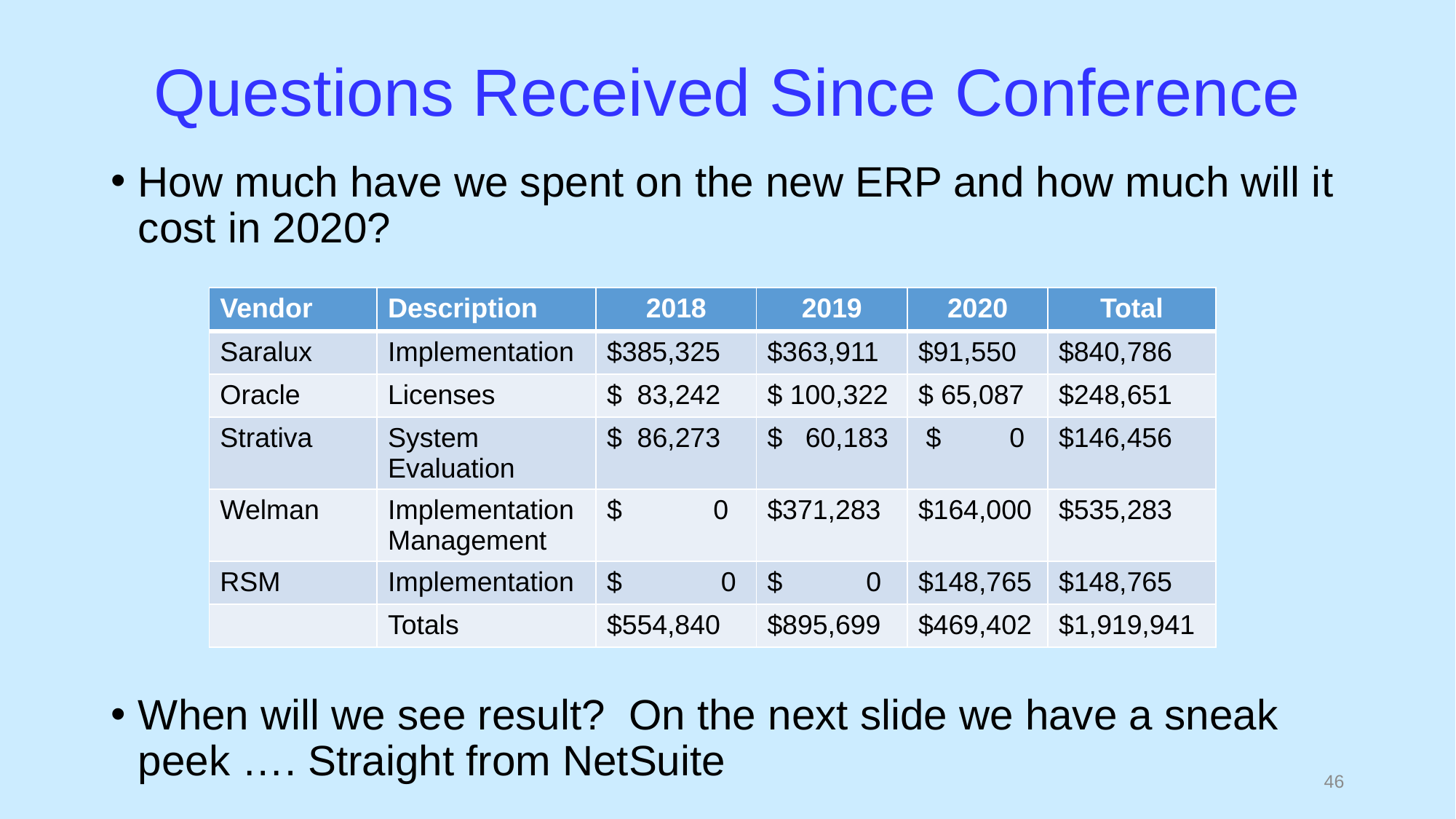

# Questions Received Since Conference
How much have we spent on the new ERP and how much will it cost in 2020?

When will we see result?  On the next slide we have a sneak peek …. Straight from NetSuite
| Vendor | Description | 2018 | 2019 | 2020 | Total |
| --- | --- | --- | --- | --- | --- |
| Saralux | Implementation | $385,325 | $363,911 | $91,550 | $840,786 |
| Oracle | Licenses | $ 83,242 | $ 100,322 | $ 65,087 | $248,651 |
| Strativa | System Evaluation | $ 86,273 | $ 60,183 | $ 0 | $146,456 |
| Welman | Implementation Management | $ 0 | $371,283 | $164,000 | $535,283 |
| RSM | Implementation | $ 0 | $ 0 | $148,765 | $148,765 |
|  | Totals | $554,840 | $895,699 | $469,402 | $1,919,941 |
46